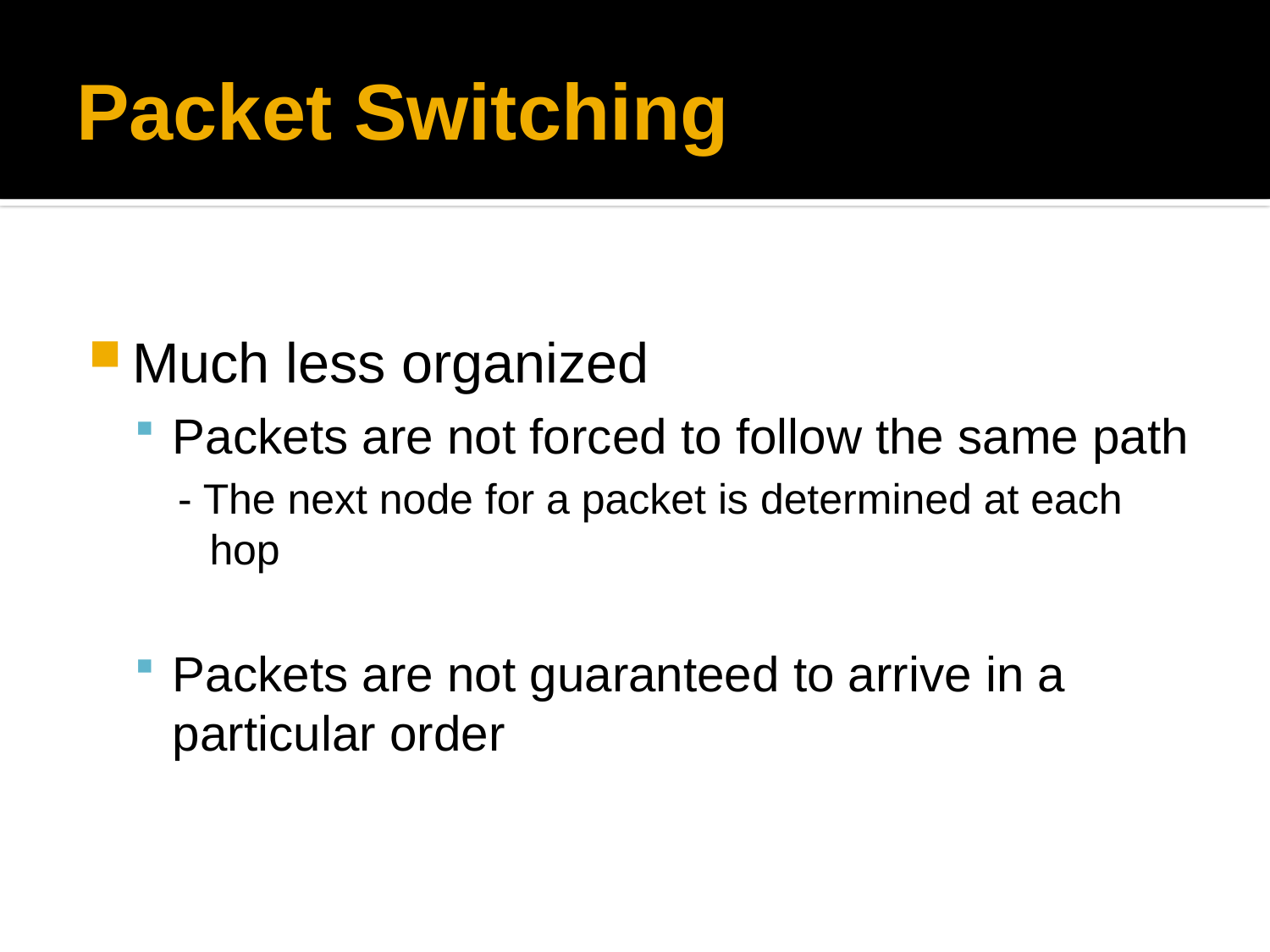

# Packet Switching

Much less organized
Packets are not forced to follow the same path
- The next node for a packet is determined at each hop

Packets are not guaranteed to arrive in a particular order